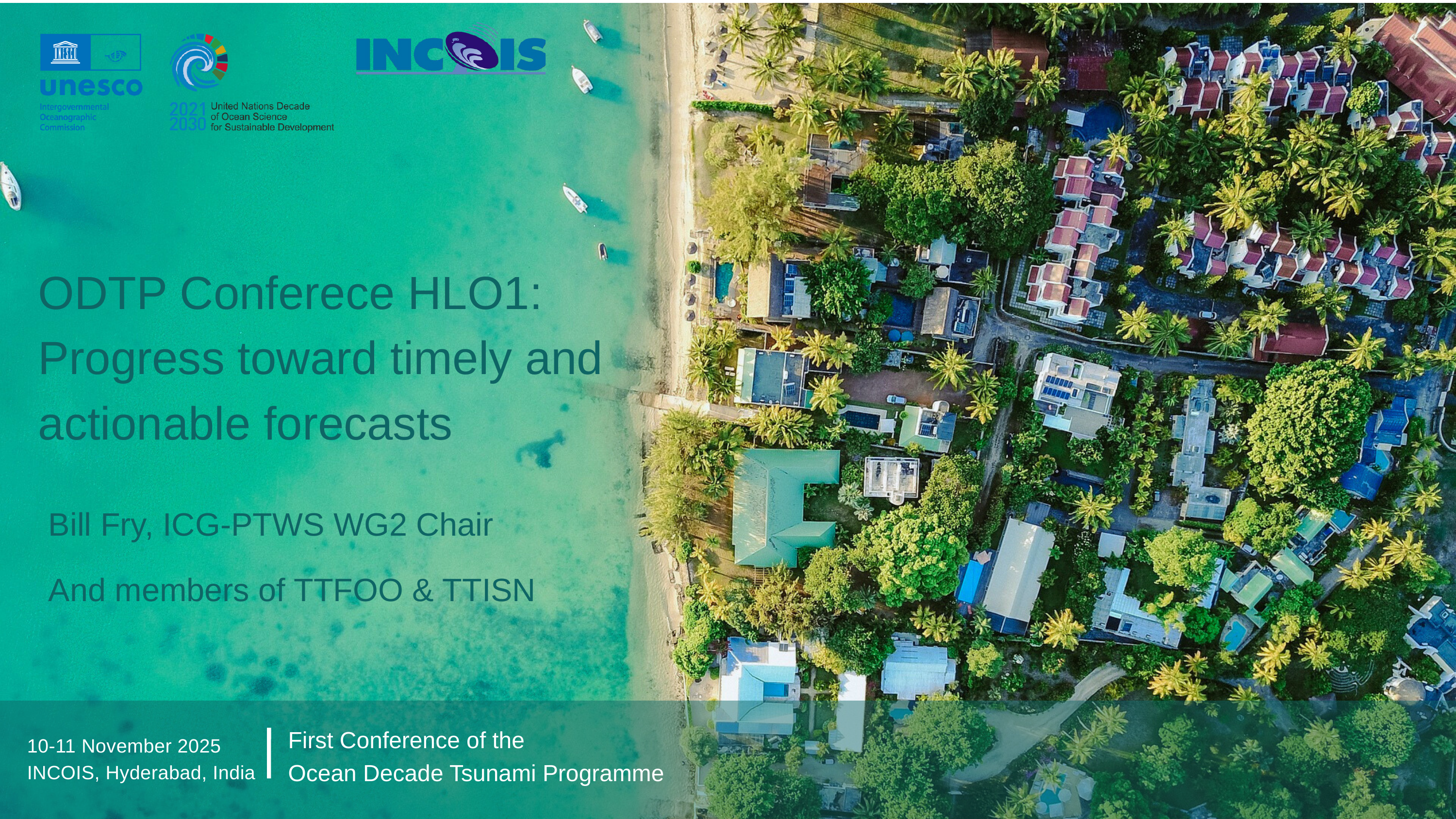

ODTP Conferece HLO1: Progress toward timely and actionable forecasts
Bill Fry, ICG-PTWS WG2 Chair
And members of TTFOO & TTISN

First Conference of the
Ocean Decade Tsunami Programme

10-11 November 2025
INCOIS, Hyderabad, India